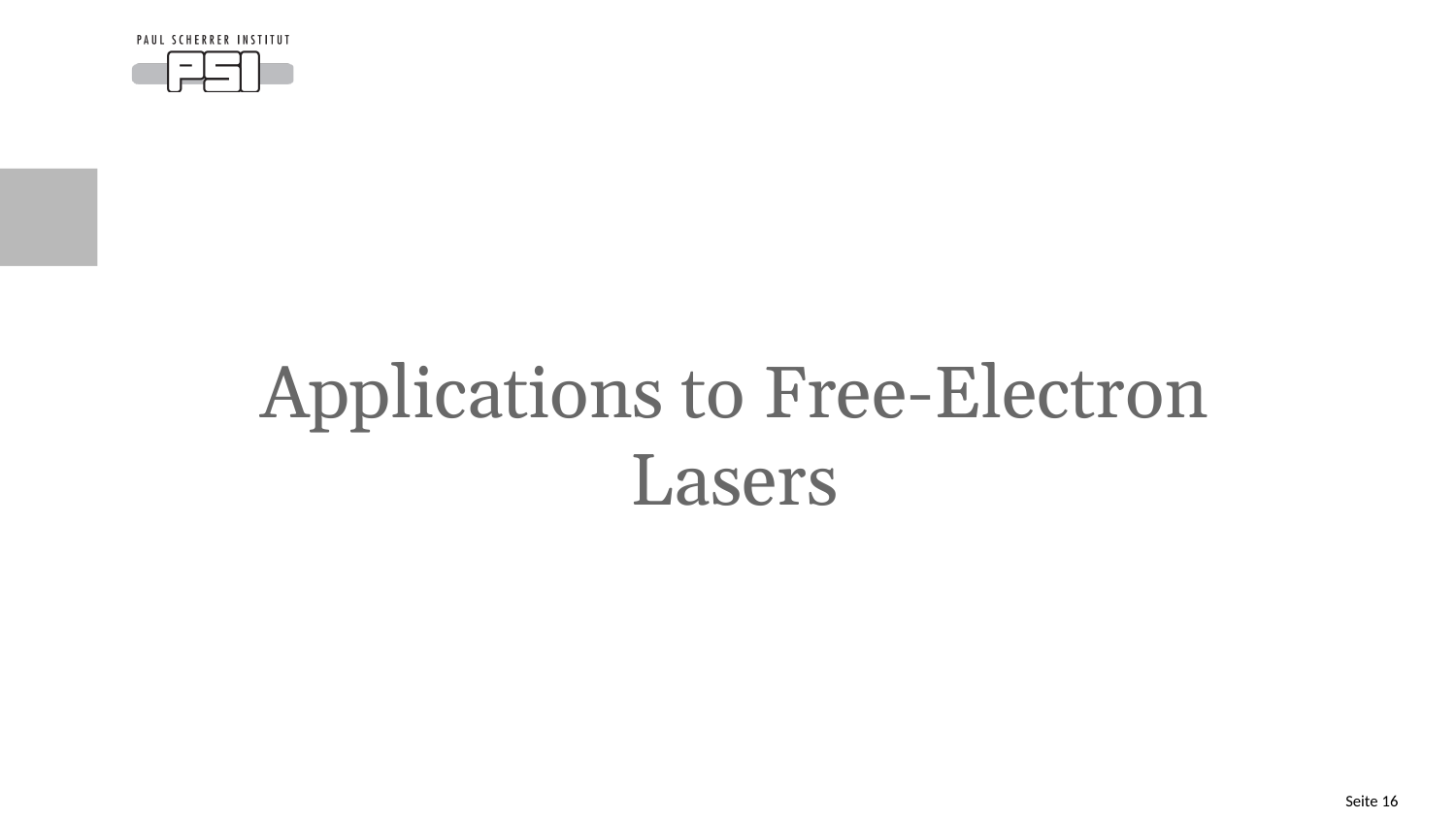

# Applications to Free-Electron Lasers
Seite 16